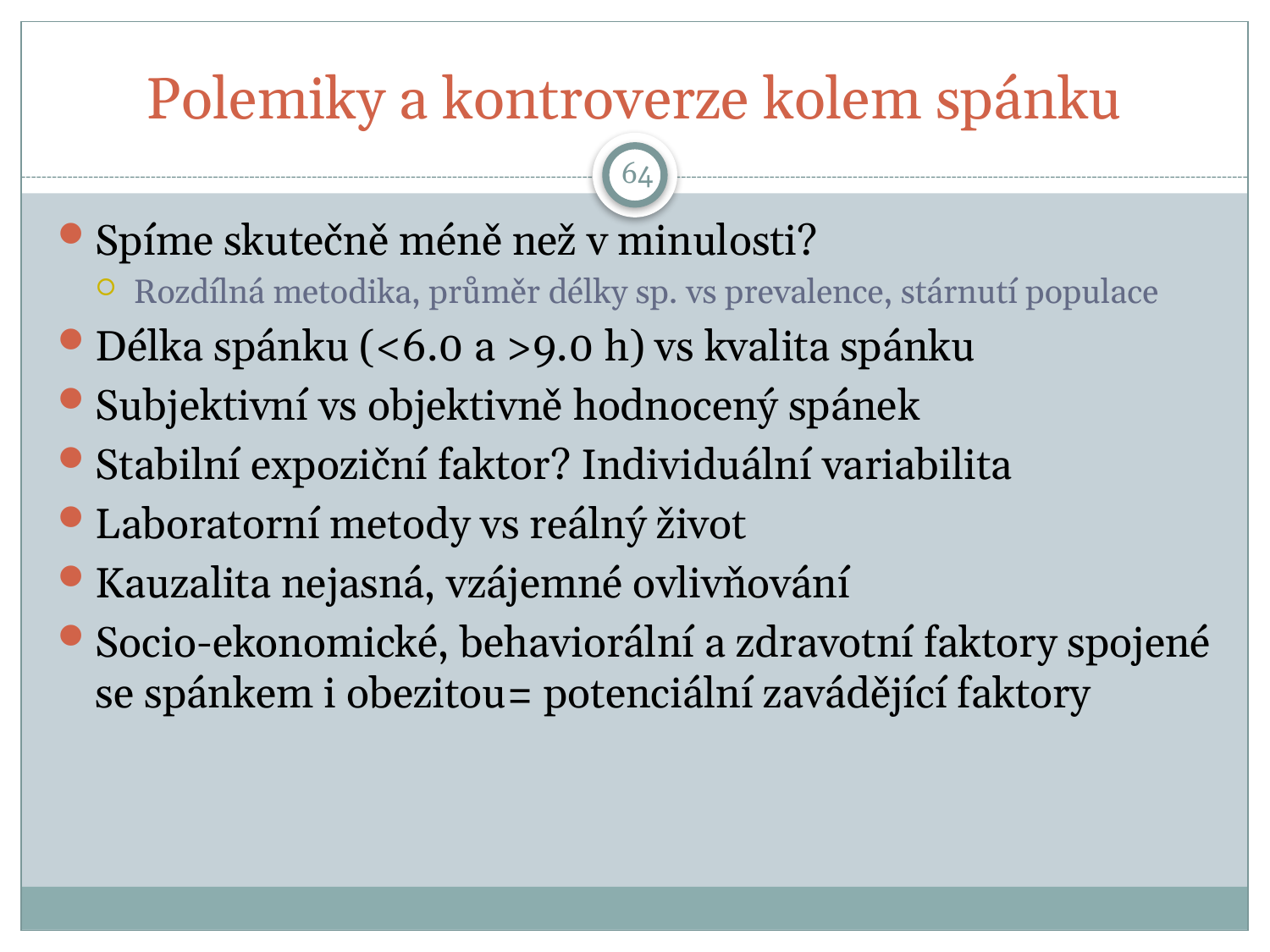

# Polemiky a kontroverze kolem spánku
64
Spíme skutečně méně než v minulosti?
Rozdílná metodika, průměr délky sp. vs prevalence, stárnutí populace
Délka spánku (<6.0 a >9.0 h) vs kvalita spánku
Subjektivní vs objektivně hodnocený spánek
Stabilní expoziční faktor? Individuální variabilita
Laboratorní metody vs reálný život
Kauzalita nejasná, vzájemné ovlivňování
Socio-ekonomické, behaviorální a zdravotní faktory spojené se spánkem i obezitou= potenciální zavádějící faktory